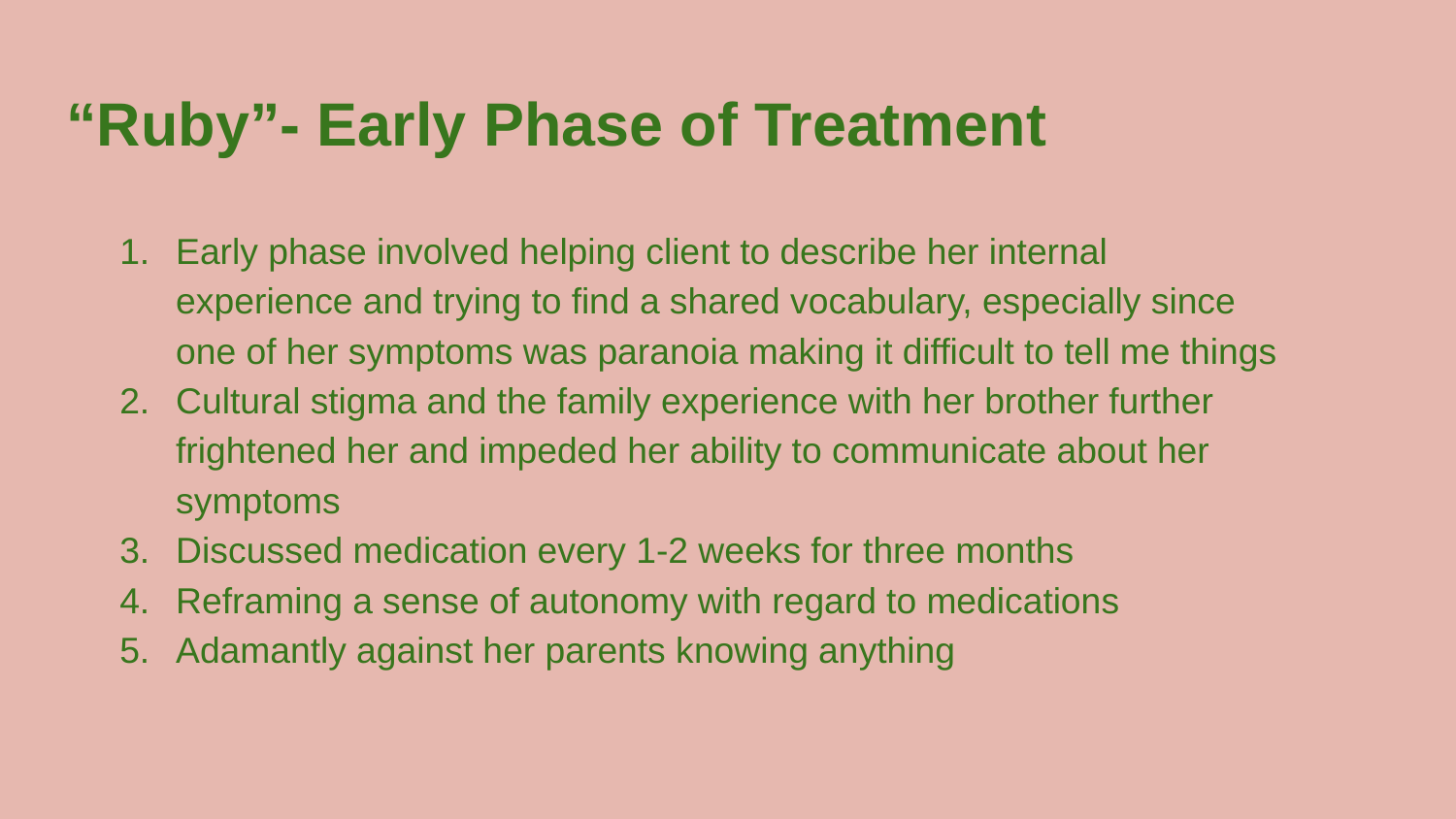

“Ruby”- Early Phase of Treatment

Early phase involved helping client to describe her internal experience and trying to find a shared vocabulary, especially since one of her symptoms was paranoia making it difficult to tell me things
Cultural stigma and the family experience with her brother further frightened her and impeded her ability to communicate about her symptoms
Discussed medication every 1-2 weeks for three months
Reframing a sense of autonomy with regard to medications
Adamantly against her parents knowing anything